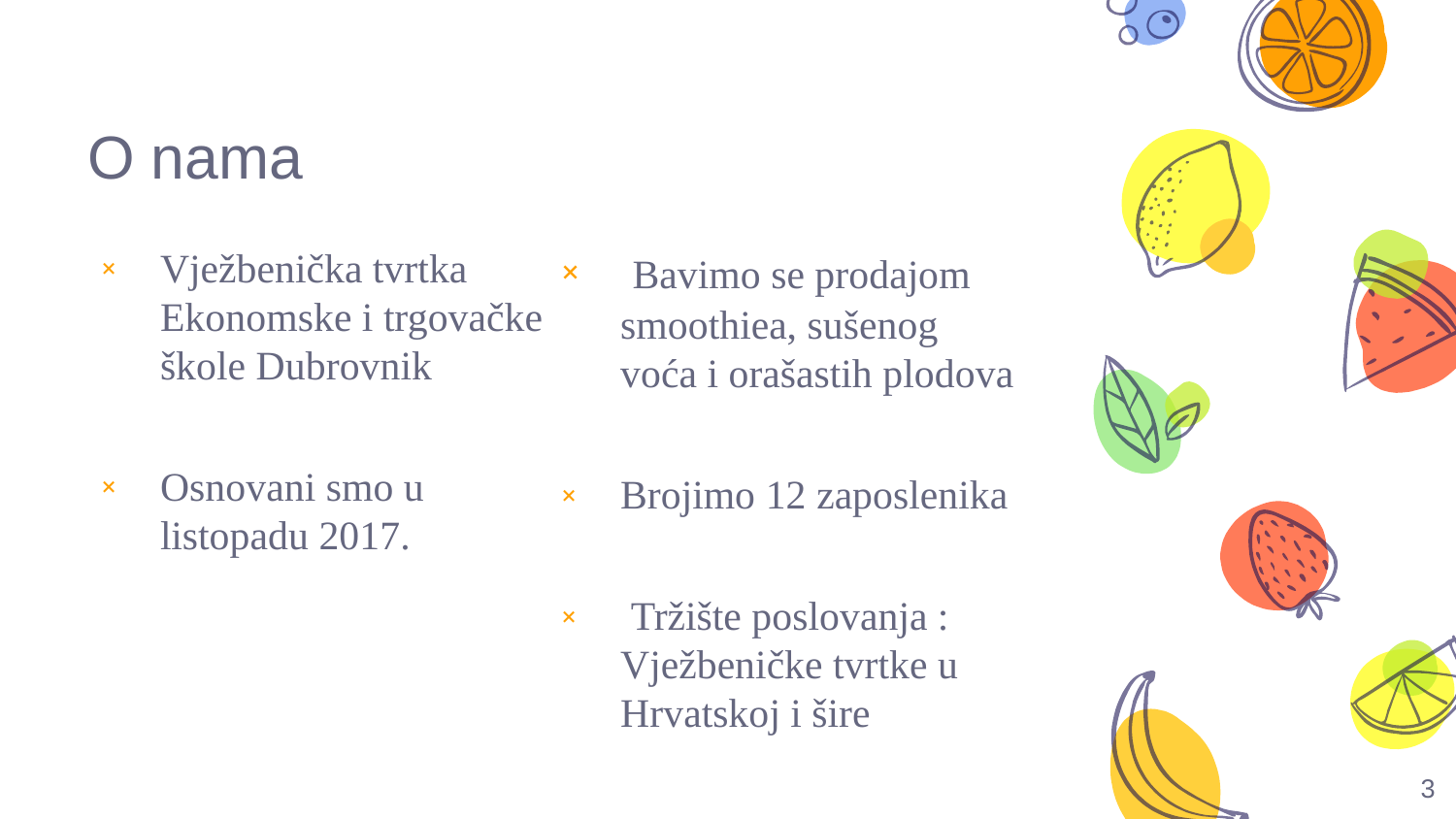

# O nama
 Bavimo se prodajom smoothiea, sušenog voća i orašastih plodova

Brojimo 12 zaposlenika

 Tržište poslovanja : Vježbeničke tvrtke u Hrvatskoj i šire

Vježbenička tvrtka Ekonomske i trgovačke škole Dubrovnik

Osnovani smo u listopadu 2017.

3